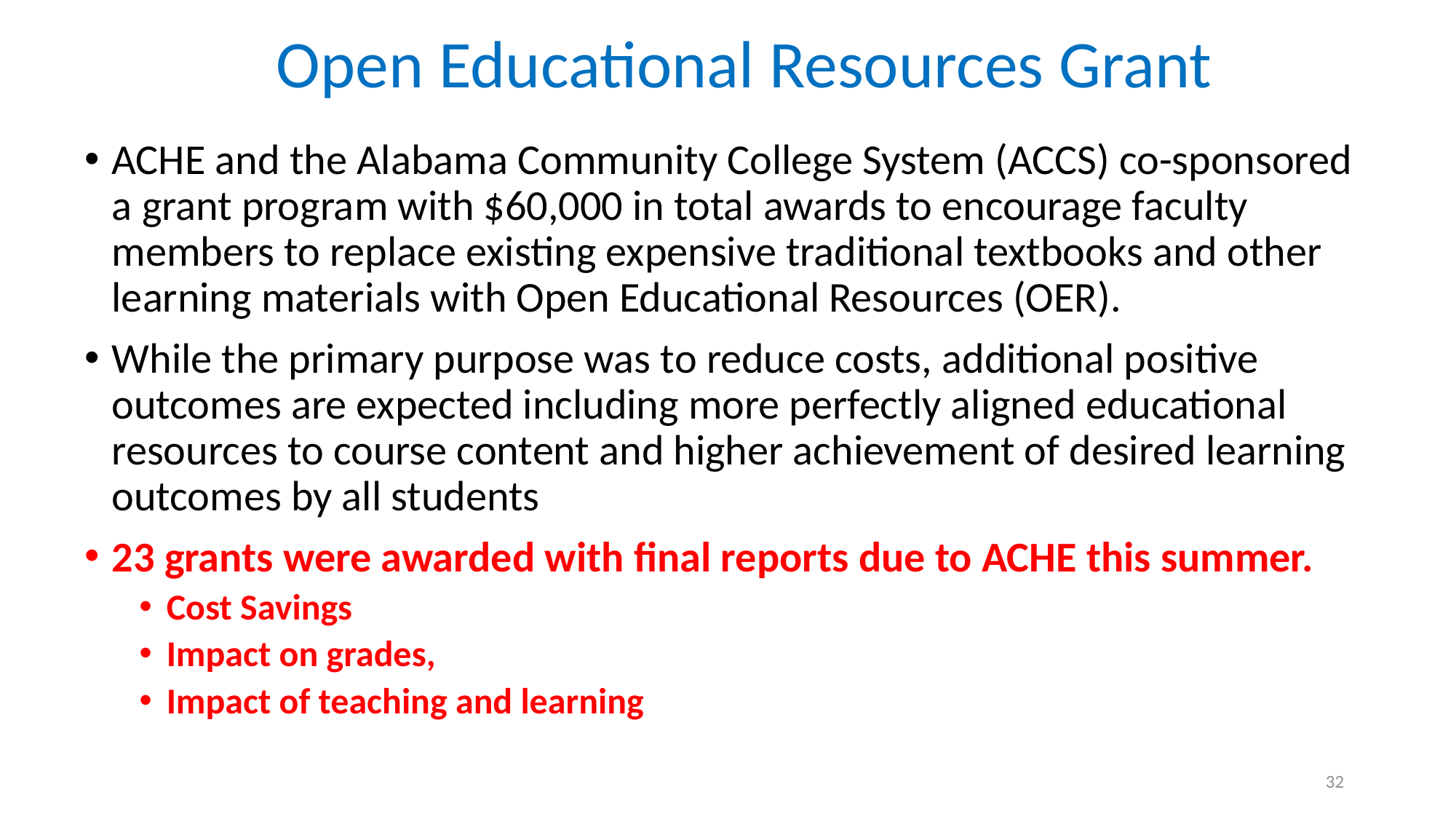

# Open Educational Resources Grant
ACHE and the Alabama Community College System (ACCS) co-sponsored a grant program with $60,000 in total awards to encourage faculty members to replace existing expensive traditional textbooks and other learning materials with Open Educational Resources (OER).
While the primary purpose was to reduce costs, additional positive outcomes are expected including more perfectly aligned educational resources to course content and higher achievement of desired learning outcomes by all students
23 grants were awarded with final reports due to ACHE this summer.
Cost Savings
Impact on grades,
Impact of teaching and learning

32